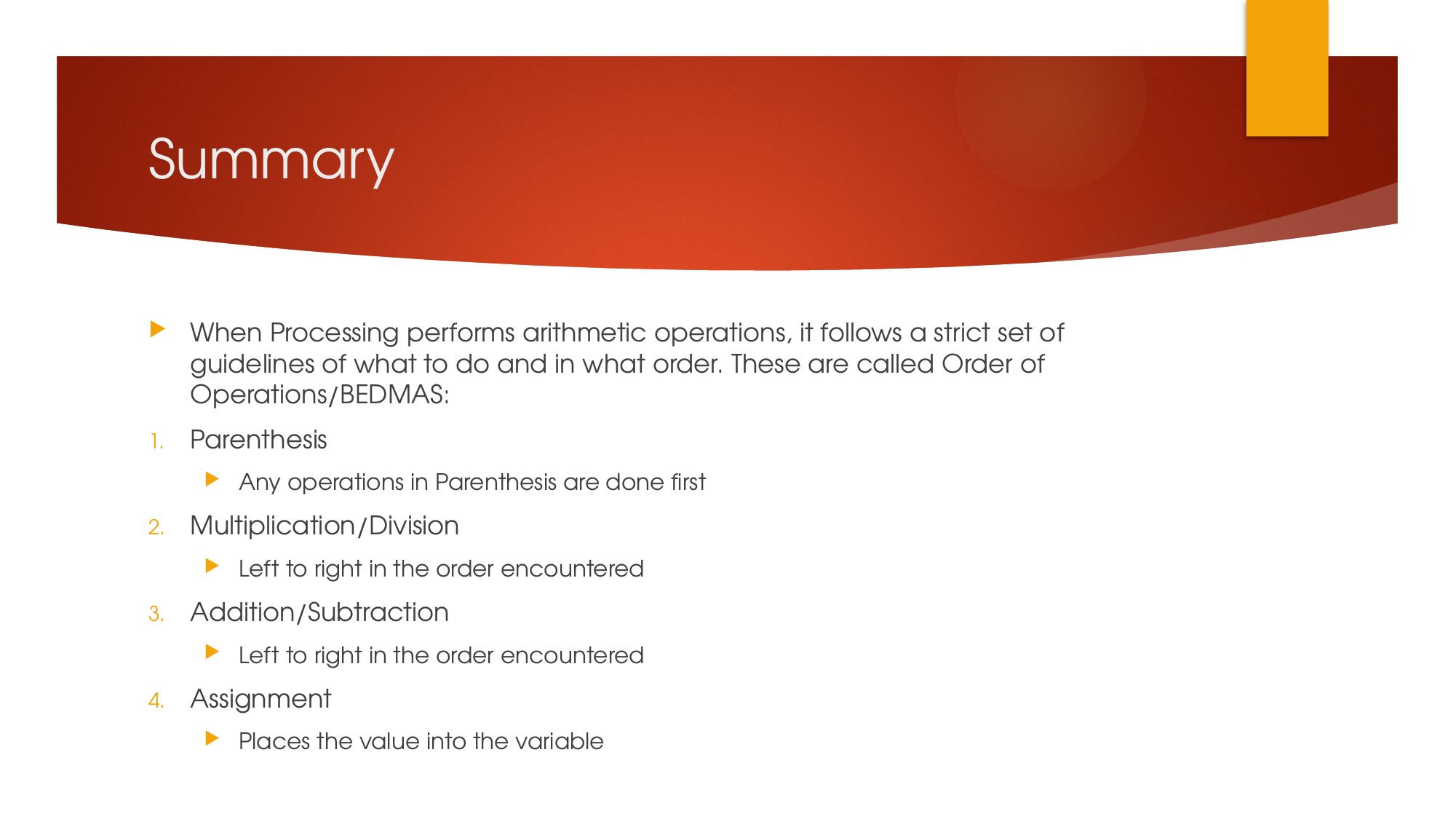

# Summary
When Processing performs arithmetic operations, it follows a strict set of guidelines of what to do and in what order. These are called Order of Operations/BEDMAS:
Parenthesis
Any operations in Parenthesis are done first
Multiplication/Division
Left to right in the order encountered
Addition/Subtraction
Left to right in the order encountered
Assignment
Places the value into the variable